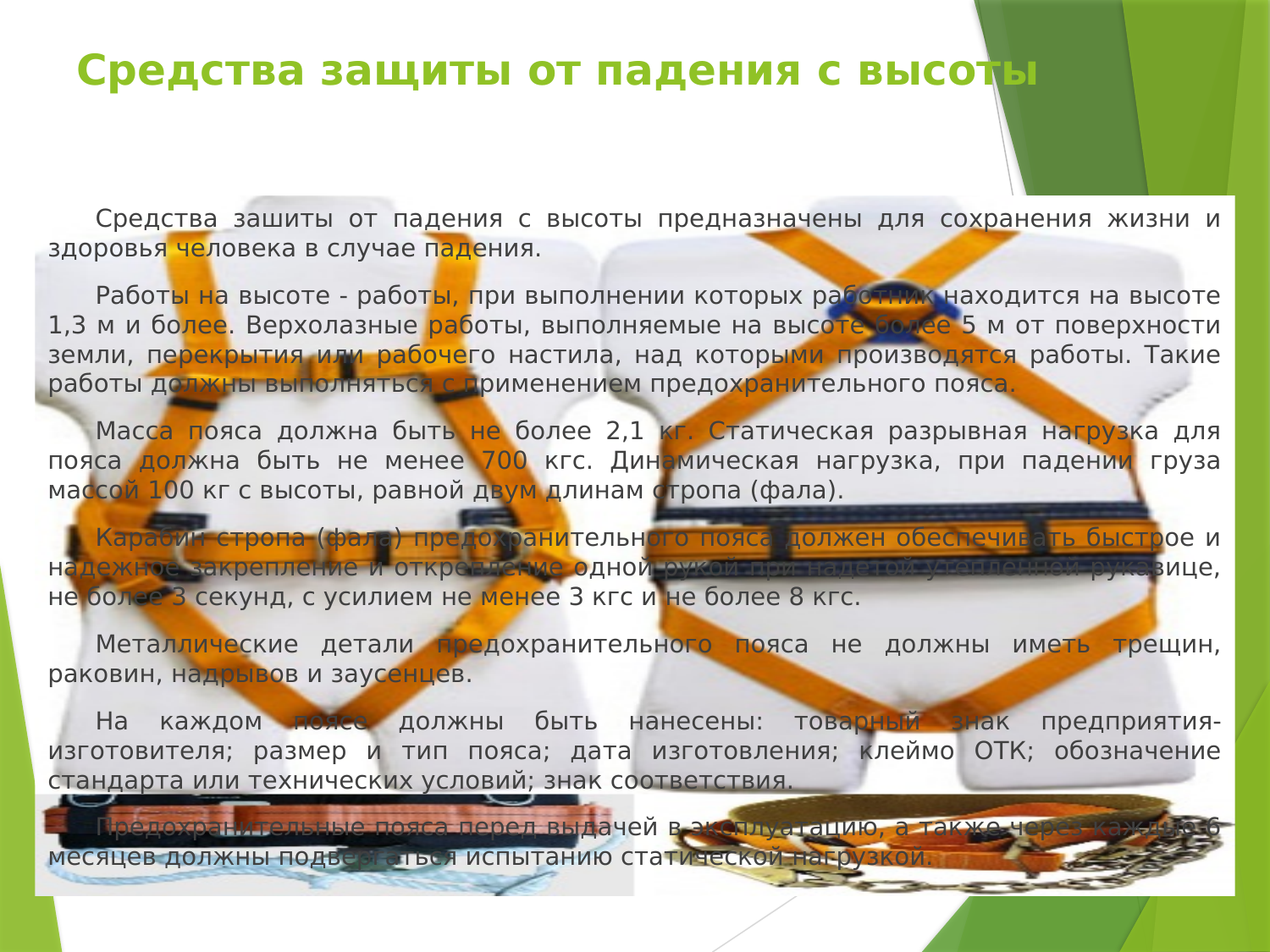

# Средства защиты от падения с высоты
Средства зашиты от падения с высоты предназначены для сохранения жизни и здоровья человека в случае падения.
Работы на высоте - работы, при выполнении которых работник находится на высоте 1,3 м и более. Верхолазные работы, выполняемые на высоте более 5 м от поверхности земли, перекрытия или рабочего настила, над которыми производятся работы. Такие работы должны выполняться с применением предохранительного пояса.
Масса пояса должна быть не более 2,1 кг. Статическая разрывная нагрузка для пояса должна быть не менее 700 кгс. Динамическая нагрузка, при падении груза массой 100 кг с высоты, равной двум длинам стропа (фала).
Карабин стропа (фала) предохранительного пояса должен обеспечивать быстрое и надежное закрепление и открепление одной рукой при надетой утепленной рукавице, не более 3 секунд, с усилием не менее 3 кгс и не более 8 кгс.
Металлические детали предохранительного пояса не должны иметь трещин, раковин, надрывов и заусенцев.
На каждом поясе должны быть нанесены: товарный знак предприятия-изготовителя; размер и тип пояса; дата изготовления; клеймо ОТК; обозначение стандарта или технических условий; знак соответствия.
Предохранительные пояса перед выдачей в эксплуатацию, а также через каждые 6 месяцев должны подвергаться испытанию статической нагрузкой.